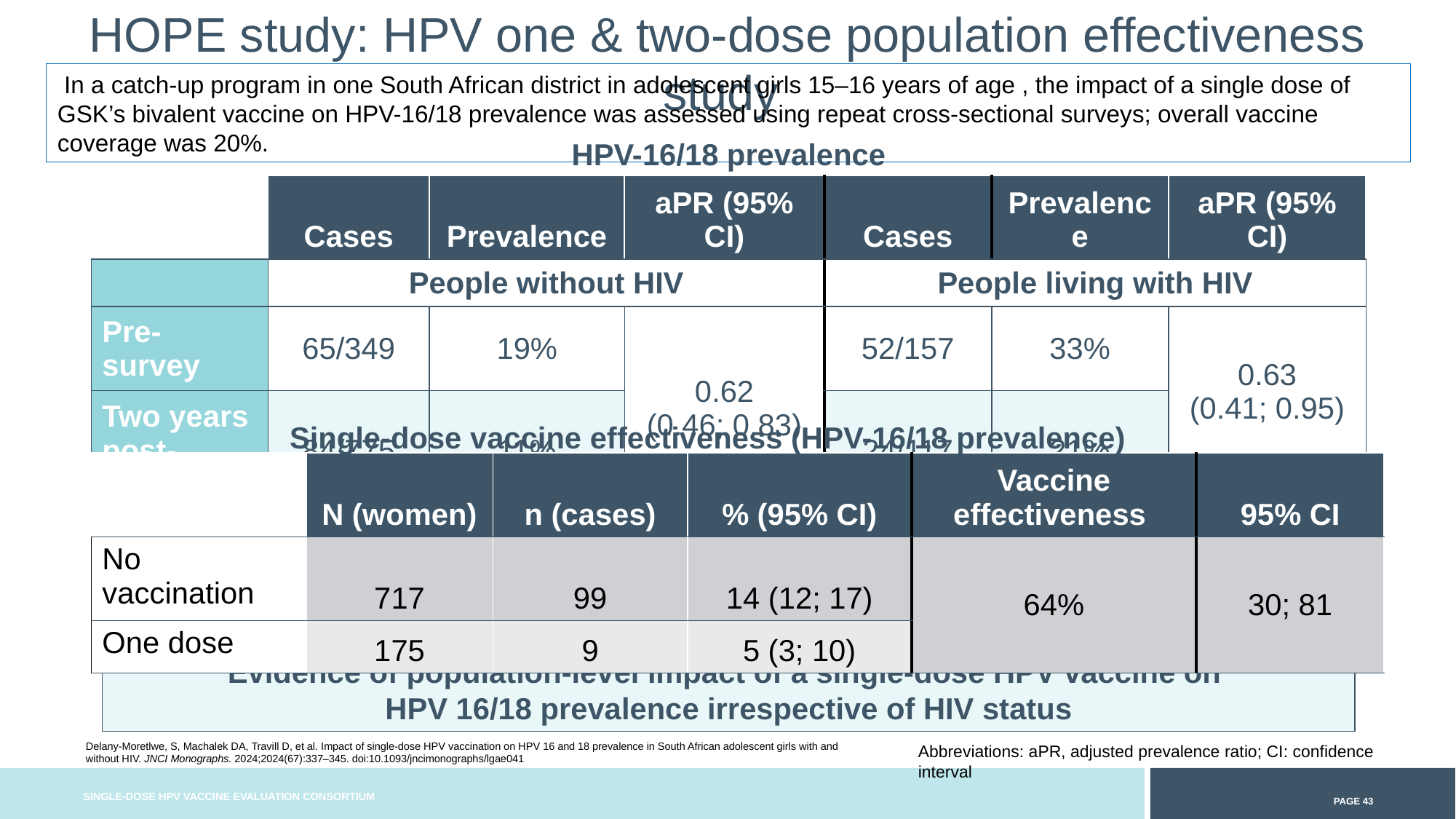

HOPE study: HPV one & two-dose population effectiveness study
 In a catch-up program in one South African district in adolescent girls 15–16 years of age , the impact of a single dose of GSK’s bivalent vaccine on HPV-16/18 prevalence was assessed using repeat cross-sectional surveys; overall vaccine coverage was 20%.
HPV-16/18 prevalence
|  | Cases | Prevalence | aPR (95% CI) | Cases | Prevalence | aPR (95% CI) |
| --- | --- | --- | --- | --- | --- | --- |
|  | People without HIV |  |  | People living with HIV |  |  |
| Pre- survey | 65/349 | 19% | 0.62 (0.46; 0.83) | 52/157 | 33% | 0.63 (0.41; 0.95) |
| Two years post-survey | 84/775 | 11% | 0.49 (0.39; 0.62 | 24/117 | 21% |  |
Single-dose vaccine effectiveness (HPV-16/18 prevalence)
|  | N (women) | n (cases) | % (95% CI) | Vaccine effectiveness | 95% CI |
| --- | --- | --- | --- | --- | --- |
| No vaccination | 717 | 99 | 14 (12; 17) | 64% | 30; 81 |
| One dose | 175 | 9 | 5 (3; 10) |  |  |
Evidence of population-level impact of a single-dose HPV vaccine on
HPV 16/18 prevalence irrespective of HIV status
Delany-Moretlwe, S, Machalek DA, Travill D, et al. Impact of single-dose HPV vaccination on HPV 16 and 18 prevalence in South African adolescent girls with and without HIV. JNCI Monographs. 2024;2024(67):337–345. doi:10.1093/jncimonographs/lgae041
Abbreviations: aPR, adjusted prevalence ratio; CI: confidence interval